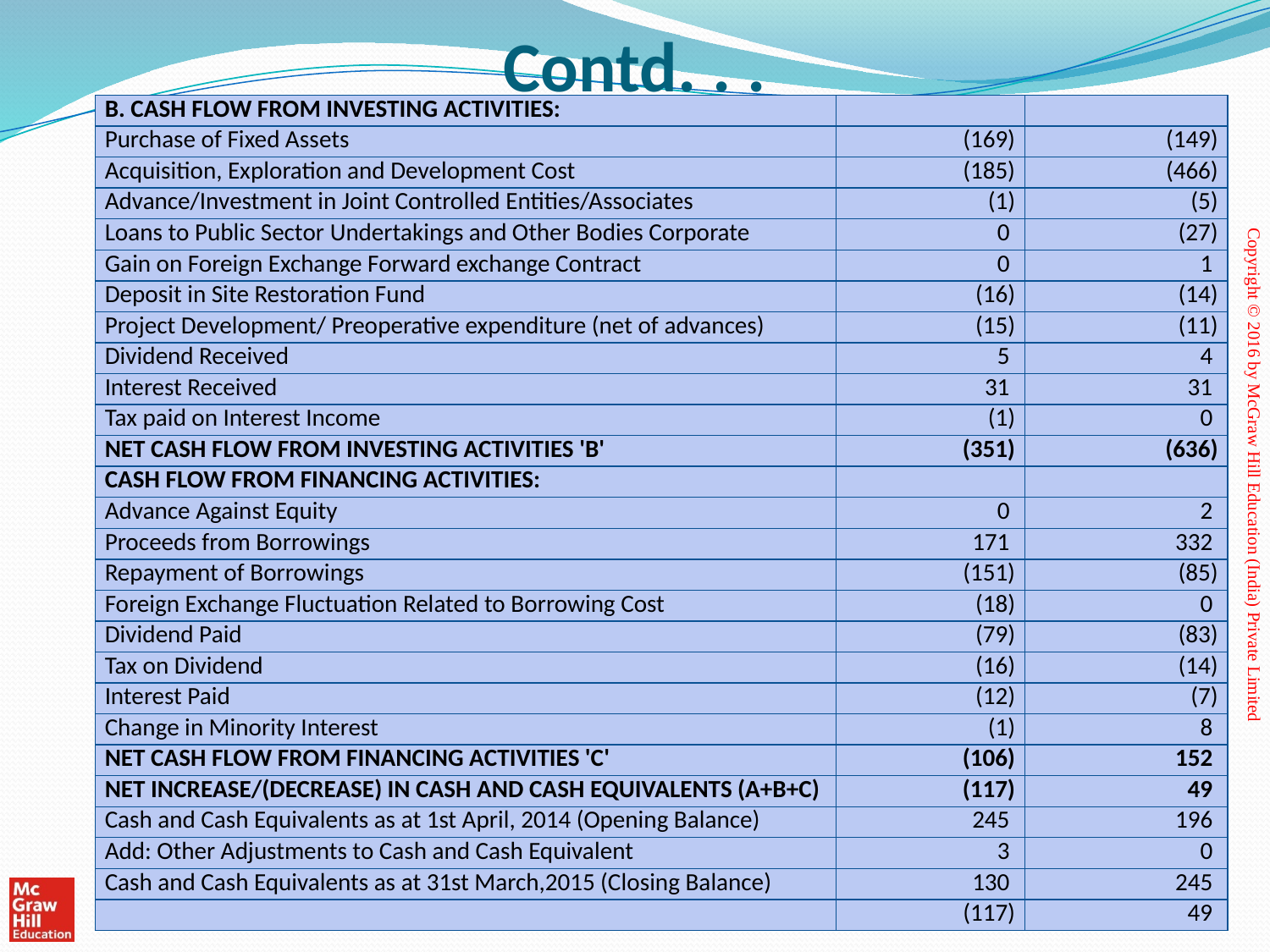

# Contd. . .
| B. CASH FLOW FROM INVESTING ACTIVITIES: |  |  |
| --- | --- | --- |
| Purchase of Fixed Assets | (169) | (149) |
| Acquisition, Exploration and Development Cost | (185) | (466) |
| Advance/Investment in Joint Controlled Entities/Associates | (1) | (5) |
| Loans to Public Sector Undertakings and Other Bodies Corporate | 0 | (27) |
| Gain on Foreign Exchange Forward exchange Contract | 0 | 1 |
| Deposit in Site Restoration Fund | (16) | (14) |
| Project Development/ Preoperative expenditure (net of advances) | (15) | (11) |
| Dividend Received | 5 | 4 |
| Interest Received | 31 | 31 |
| Tax paid on Interest Income | (1) | 0 |
| NET CASH FLOW FROM INVESTING ACTIVITIES 'B' | (351) | (636) |
| CASH FLOW FROM FINANCING ACTIVITIES: |  |  |
| Advance Against Equity | 0 | 2 |
| Proceeds from Borrowings | 171 | 332 |
| Repayment of Borrowings | (151) | (85) |
| Foreign Exchange Fluctuation Related to Borrowing Cost | (18) | 0 |
| Dividend Paid | (79) | (83) |
| Tax on Dividend | (16) | (14) |
| Interest Paid | (12) | (7) |
| Change in Minority Interest | (1) | 8 |
| NET CASH FLOW FROM FINANCING ACTIVITIES 'C' | (106) | 152 |
| NET INCREASE/(DECREASE) IN CASH AND CASH EQUIVALENTS (A+B+C) | (117) | 49 |
| Cash and Cash Equivalents as at 1st April, 2014 (Opening Balance) | 245 | 196 |
| Add: Other Adjustments to Cash and Cash Equivalent | 3 | 0 |
| Cash and Cash Equivalents as at 31st March,2015 (Closing Balance) | 130 | 245 |
|  | (117) | 49 |